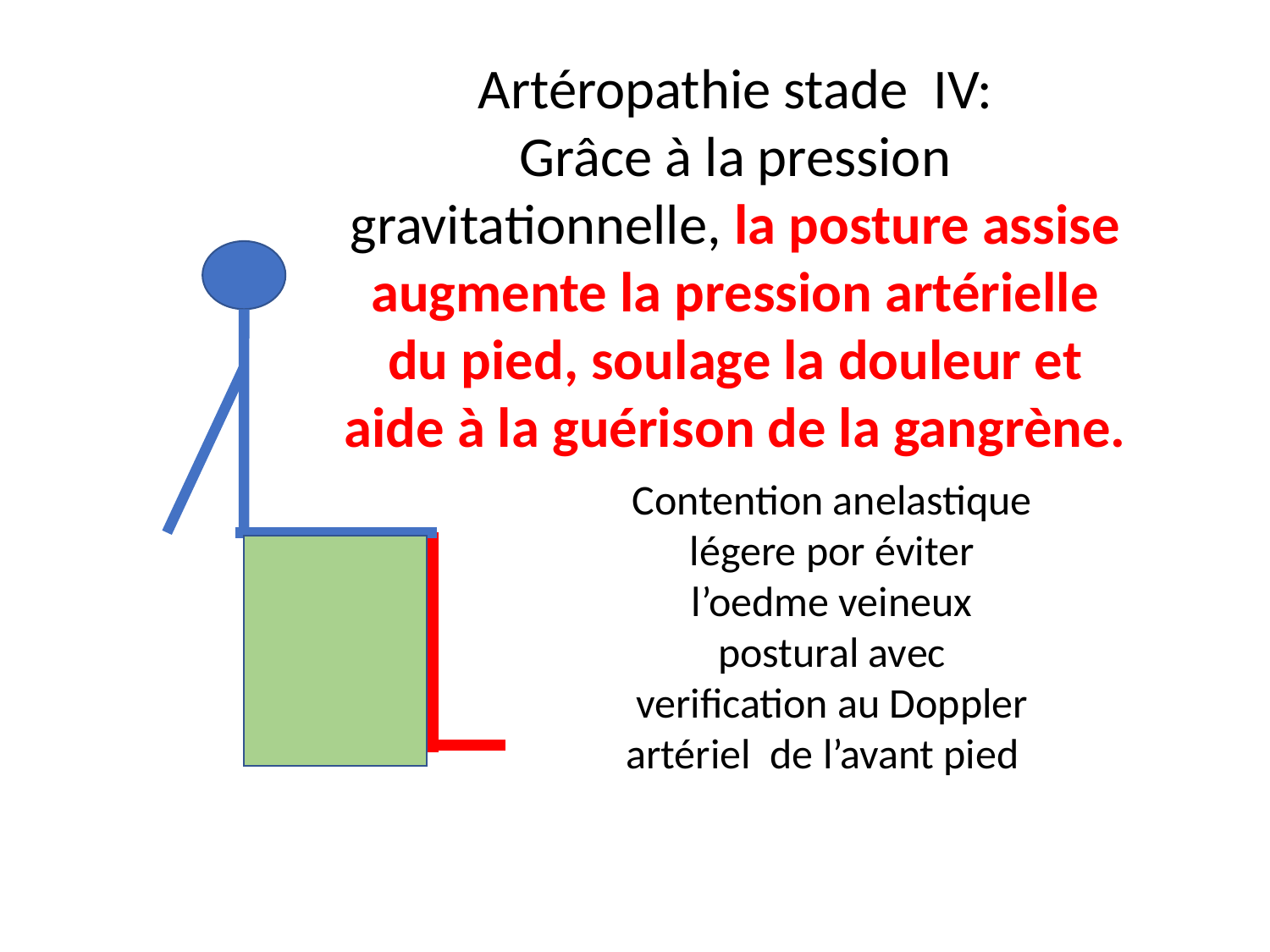

Artéropathie stade  IV:
Grâce à la pression gravitationnelle, la posture assise augmente la pression artérielle du pied, soulage la douleur et aide à la guérison de la gangrène.

Contention anelastique légere por éviter l’oedme veineux postural avec verification au Doppler artériel  de l’avant pied